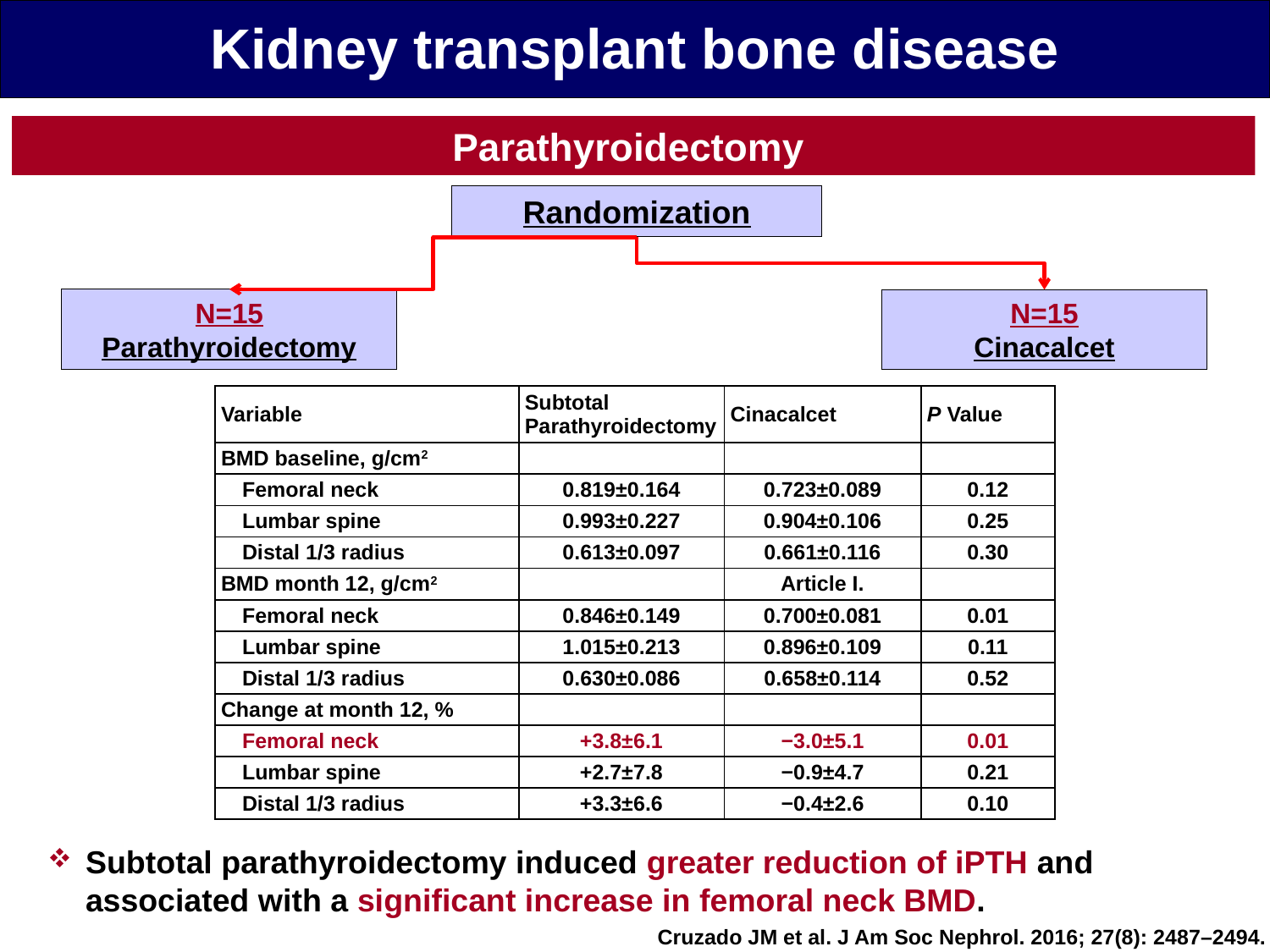

Kidney transplant bone disease
Parathyroidectomy
Randomization
N=15
Parathyroidectomy
N=15
Cinacalcet
| Variable | Subtotal Parathyroidectomy | Cinacalcet | P Value |
| --- | --- | --- | --- |
| BMD baseline, g/cm2 |  |  |  |
| Femoral neck | 0.819±0.164 | 0.723±0.089 | 0.12 |
| Lumbar spine | 0.993±0.227 | 0.904±0.106 | 0.25 |
| Distal 1/3 radius | 0.613±0.097 | 0.661±0.116 | 0.30 |
| BMD month 12, g/cm2 |  | Article I. |  |
| Femoral neck | 0.846±0.149 | 0.700±0.081 | 0.01 |
| Lumbar spine | 1.015±0.213 | 0.896±0.109 | 0.11 |
| Distal 1/3 radius | 0.630±0.086 | 0.658±0.114 | 0.52 |
| Change at month 12, % |  |  |  |
| Femoral neck | +3.8±6.1 | −3.0±5.1 | 0.01 |
| Lumbar spine | +2.7±7.8 | −0.9±4.7 | 0.21 |
| Distal 1/3 radius | +3.3±6.6 | −0.4±2.6 | 0.10 |
Subtotal parathyroidectomy induced greater reduction of iPTH and associated with a significant increase in femoral neck BMD.
Cruzado JM et al. J Am Soc Nephrol. 2016; 27(8): 2487–2494.